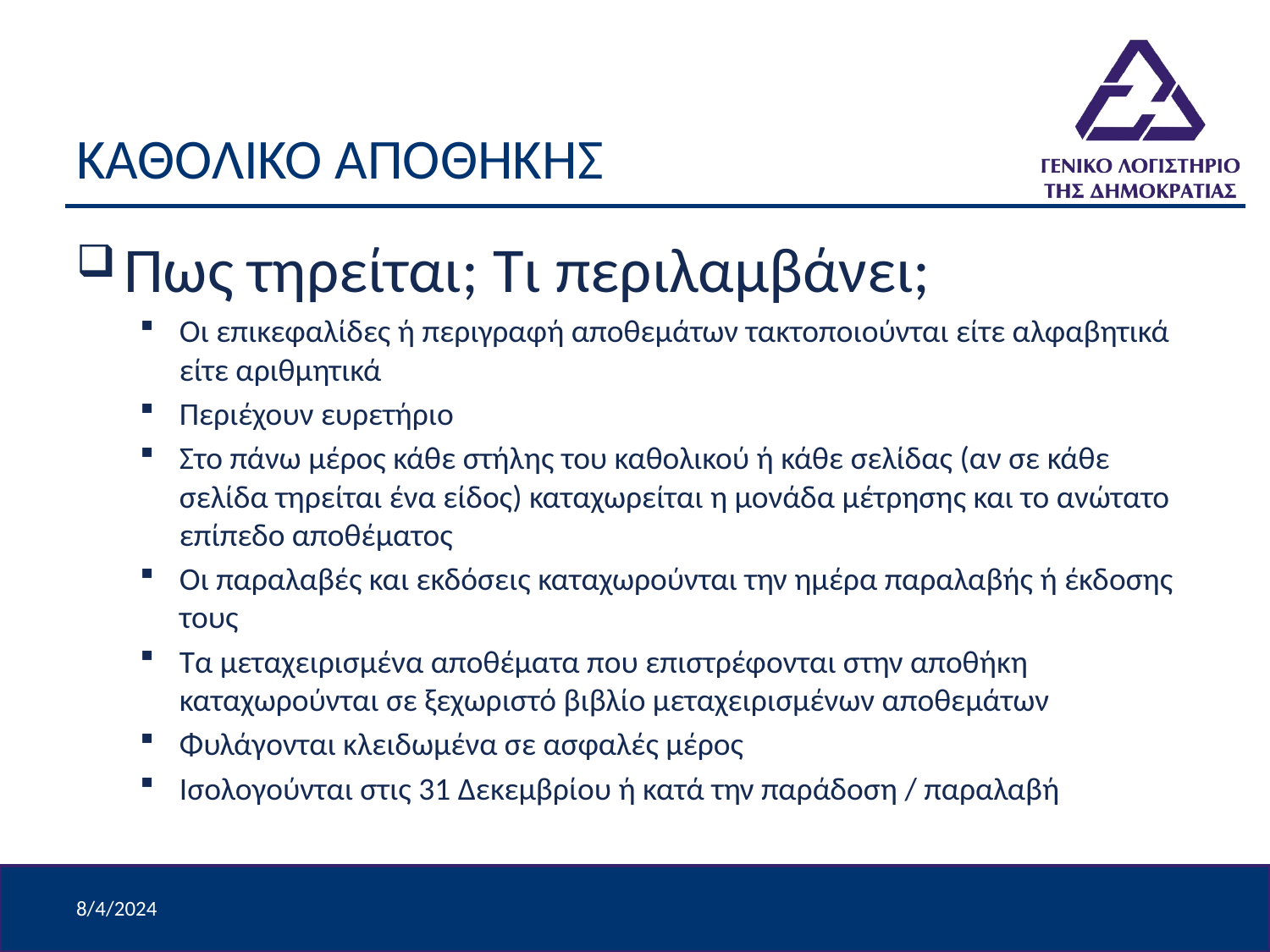

# ΚΑΘΟΛΙΚΟ ΑΠΟΘΗΚΗΣ
Πως τηρείται; Τι περιλαμβάνει;
Οι επικεφαλίδες ή περιγραφή αποθεμάτων τακτοποιούνται είτε αλφαβητικά είτε αριθμητικά
Περιέχουν ευρετήριο
Στο πάνω μέρος κάθε στήλης του καθολικού ή κάθε σελίδας (αν σε κάθε σελίδα τηρείται ένα είδος) καταχωρείται η μονάδα μέτρησης και το ανώτατο επίπεδο αποθέματος
Οι παραλαβές και εκδόσεις καταχωρούνται την ημέρα παραλαβής ή έκδοσης τους
Τα μεταχειρισμένα αποθέματα που επιστρέφονται στην αποθήκη καταχωρούνται σε ξεχωριστό βιβλίο μεταχειρισμένων αποθεμάτων
Φυλάγονται κλειδωμένα σε ασφαλές μέρος
Ισολογούνται στις 31 Δεκεμβρίου ή κατά την παράδοση / παραλαβή

8/4/2024